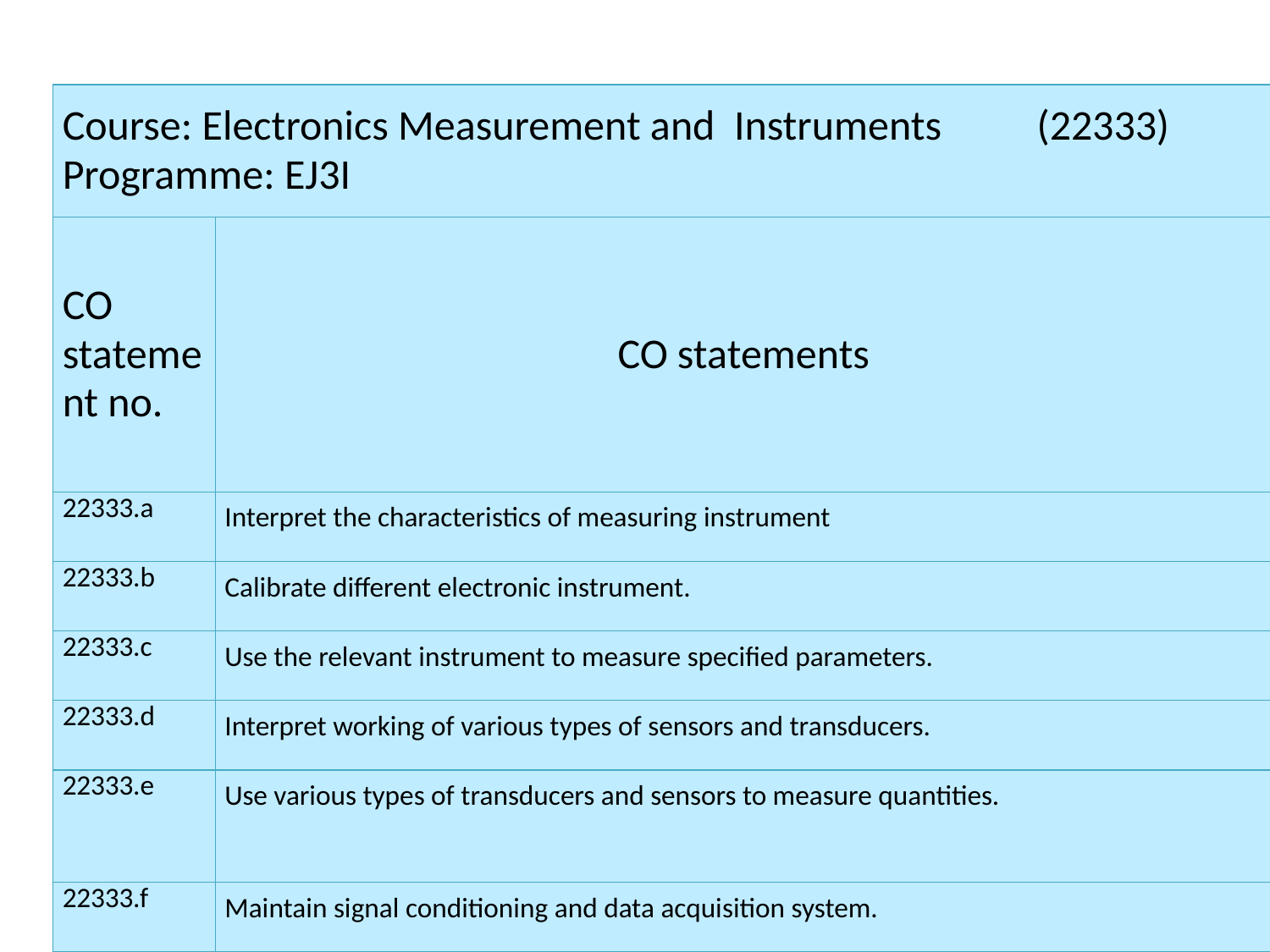

| Course: Electronics Measurement and Instruments (22333) Programme: EJ3I |  |
| --- | --- |
| CO statement no. | CO statements |
| 22333.a | Interpret the characteristics of measuring instrument |
| 22333.b | Calibrate different electronic instrument. |
| 22333.c | Use the relevant instrument to measure specified parameters. |
| 22333.d | Interpret working of various types of sensors and transducers. |
| 22333.e | Use various types of transducers and sensors to measure quantities. |
| 22333.f | Maintain signal conditioning and data acquisition system. |
Mrs V.S.KharoteChavan PCpoly
2